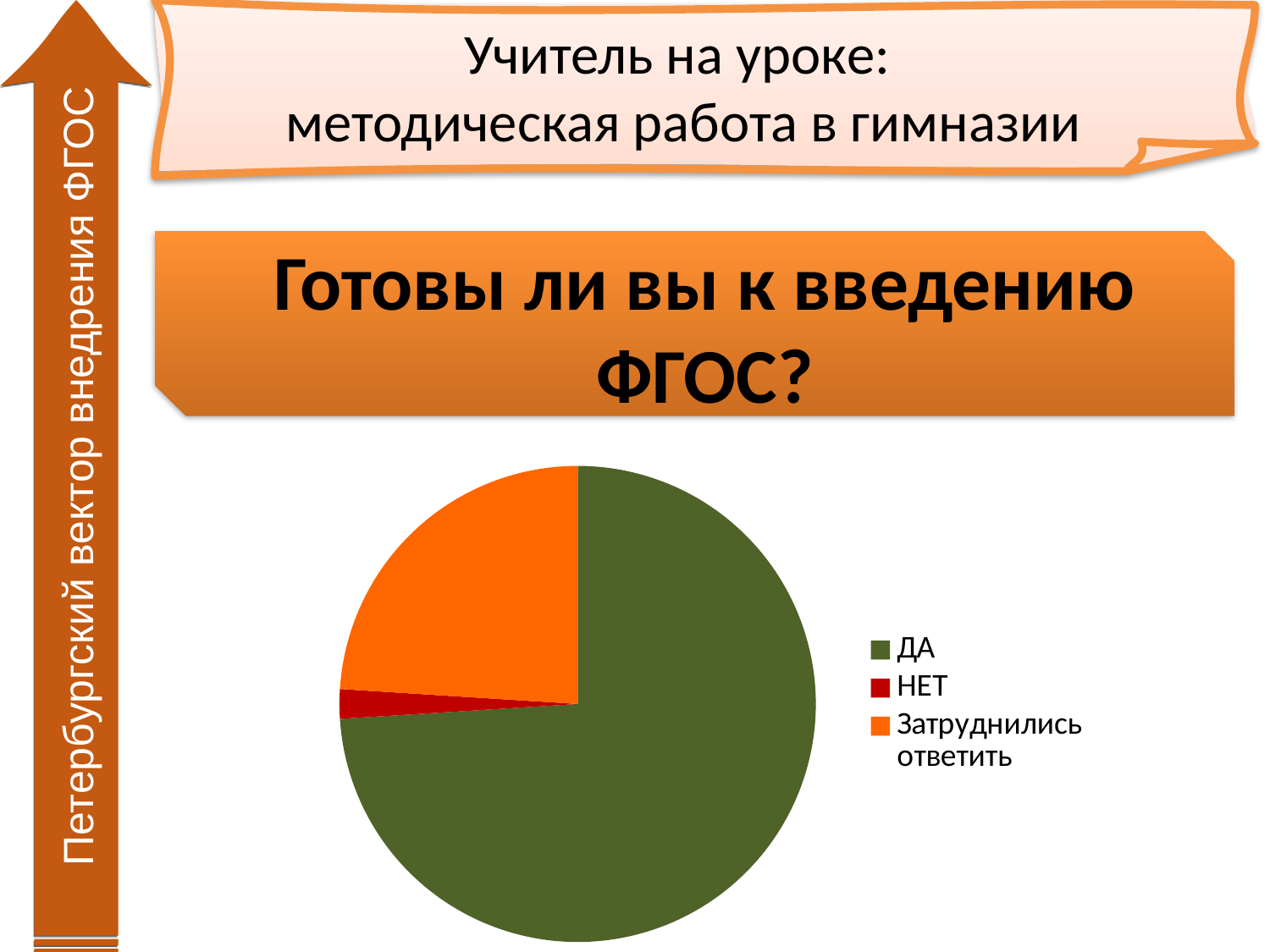

Учитель на уроке:
методическая работа в гимназии

Готовы ли вы к введению ФГОС?

Петербургский вектор внедрения ФГОС

### Chart

| Category | Продажи |
|---|---|
| ДА | 74.0 |
| НЕТ | 2.0 |
| Затруднились ответить | 24.0 |